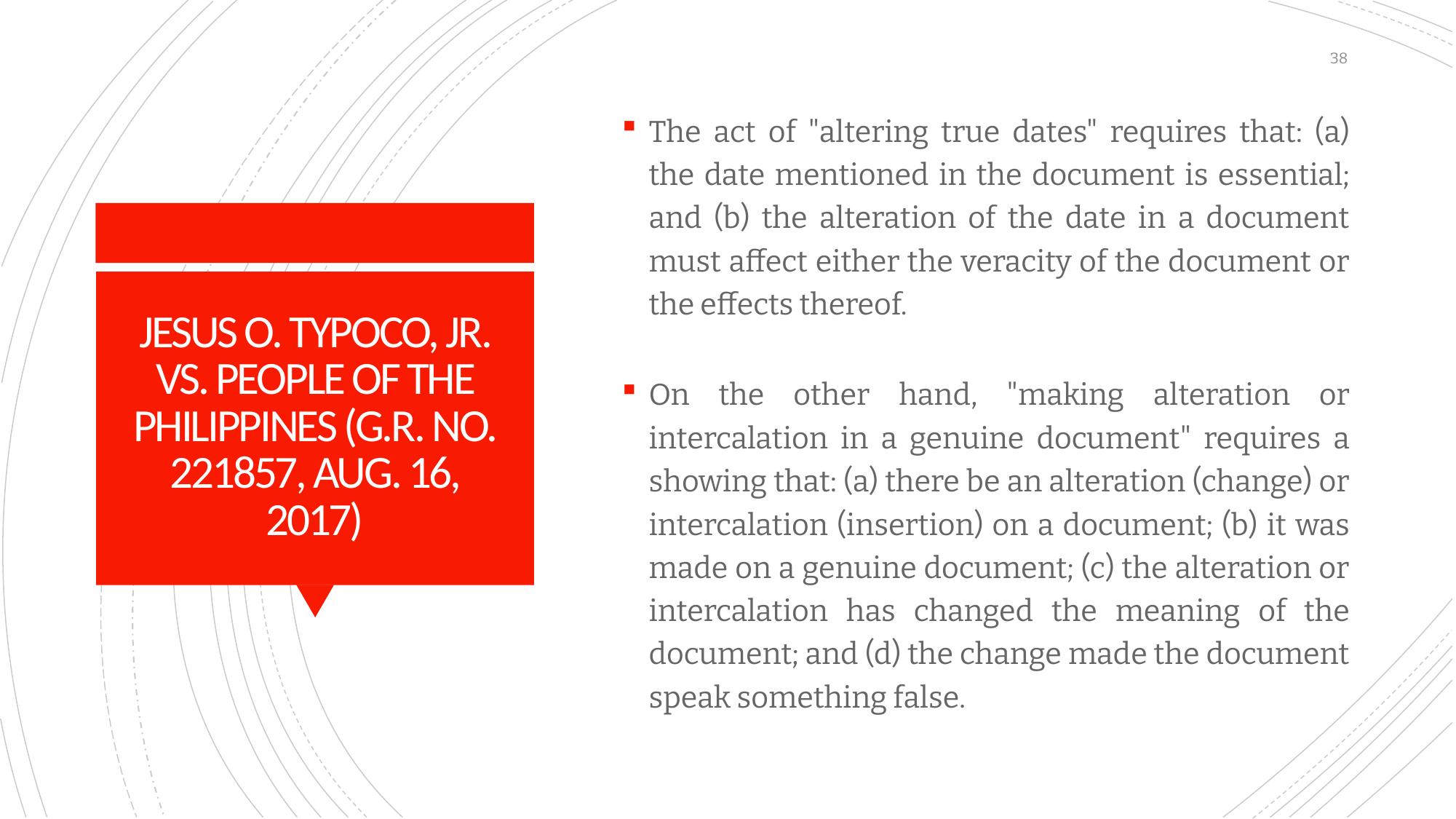

38
The act of "altering true dates" requires that: (a) the date mentioned in the document is essential; and (b) the alteration of the date in a document must affect either the veracity of the document or the effects thereof.

On the other hand, "making alteration or intercalation in a genuine document" requires a showing that: (a) there be an alteration (change) or intercalation (insertion) on a document; (b) it was made on a genuine document; (c) the alteration or intercalation has changed the meaning of the document; and (d) the change made the document speak something false.
# JESUS O. TYPOCO, JR. VS. PEOPLE OF THE PHILIPPINES (G.R. NO. 221857, AUG. 16, 2017)